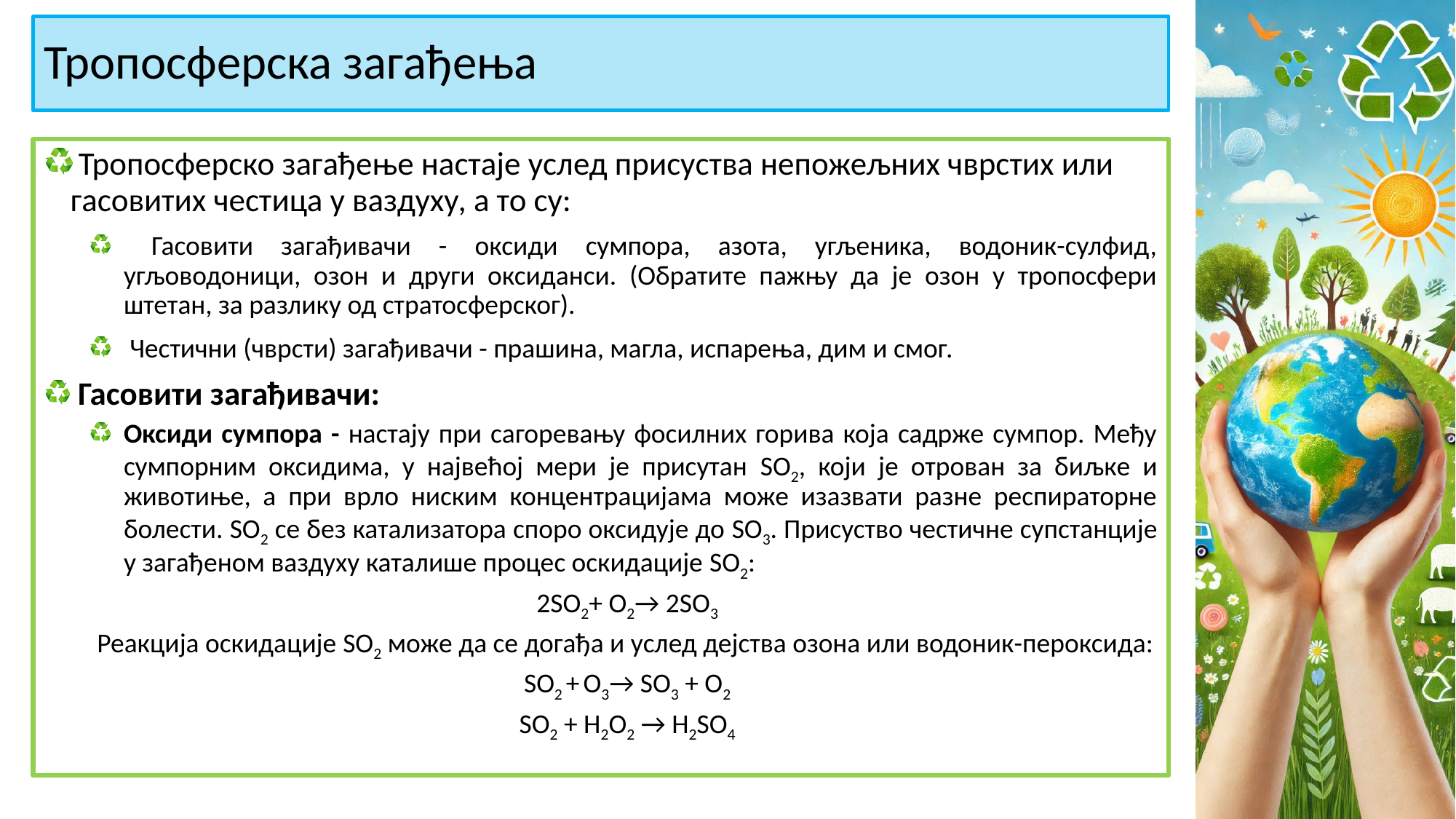

# Тропосферска загађења
 Тропосферско загађење настаје услед присуства непожељних чврстих или гасовитих честица у ваздуху, а то су:
 Гасовити загађивачи - оксиди сумпора, азота, угљеника, водоник-сулфид, угљоводоници, озон и други оксиданси. (Обратите пажњу да је озон у тропосфери штетан, за разлику од стратосферског).
 Честични (чврсти) загађивачи - прашина, магла, испарења, дим и смог.
 Гасовити загађивачи:
Оксиди сумпора - настају при сагоревању фосилних горива која садрже сумпор. Међу сумпорним оксидима, у највећој мери је присутан SO2, који је отрован за биљке и животиње, а при врло ниским концентрацијама може изазвати разне респираторне болести. SO2 се без катализатора споро оксидује до SO3. Присуство честичне супстанције у загађеном ваздуху каталише процес оскидације SO2:
2SO2+ O2→ 2SO3
Реакција оскидације SO2 може да се догађа и услед дејства озона или водоник-пероксида:
SO2 + О3→ SO3 + O2
SO2 + H2O2 → H2SO4